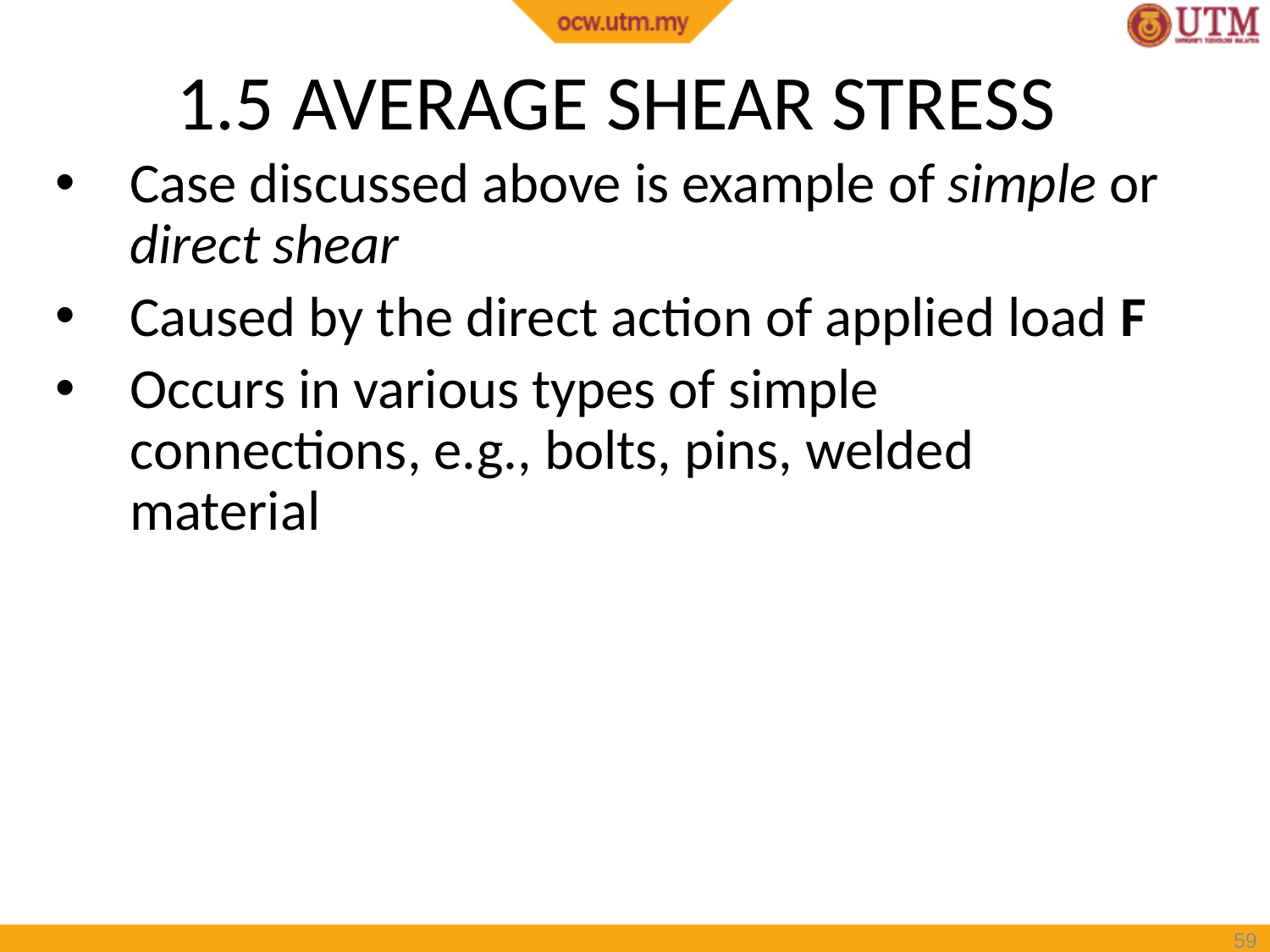

# 1.5 AVERAGE SHEAR STRESS
Case discussed above is example of simple or direct shear
Caused by the direct action of applied load F
Occurs in various types of simple connections, e.g., bolts, pins, welded material
59